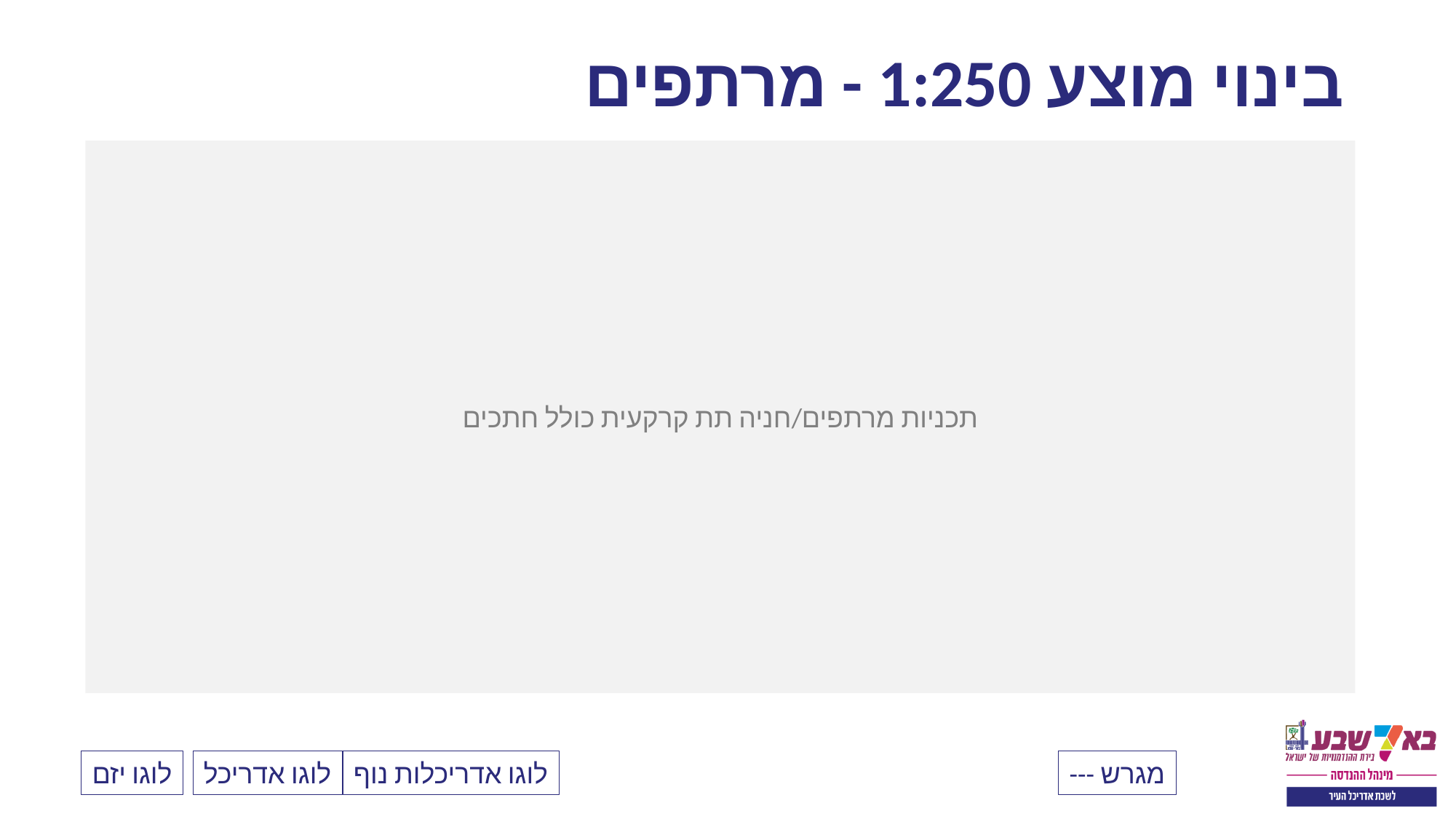

# בינוי מוצע 1:250 - מרתפים
תכניות מרתפים/חניה תת קרקעית כולל חתכים